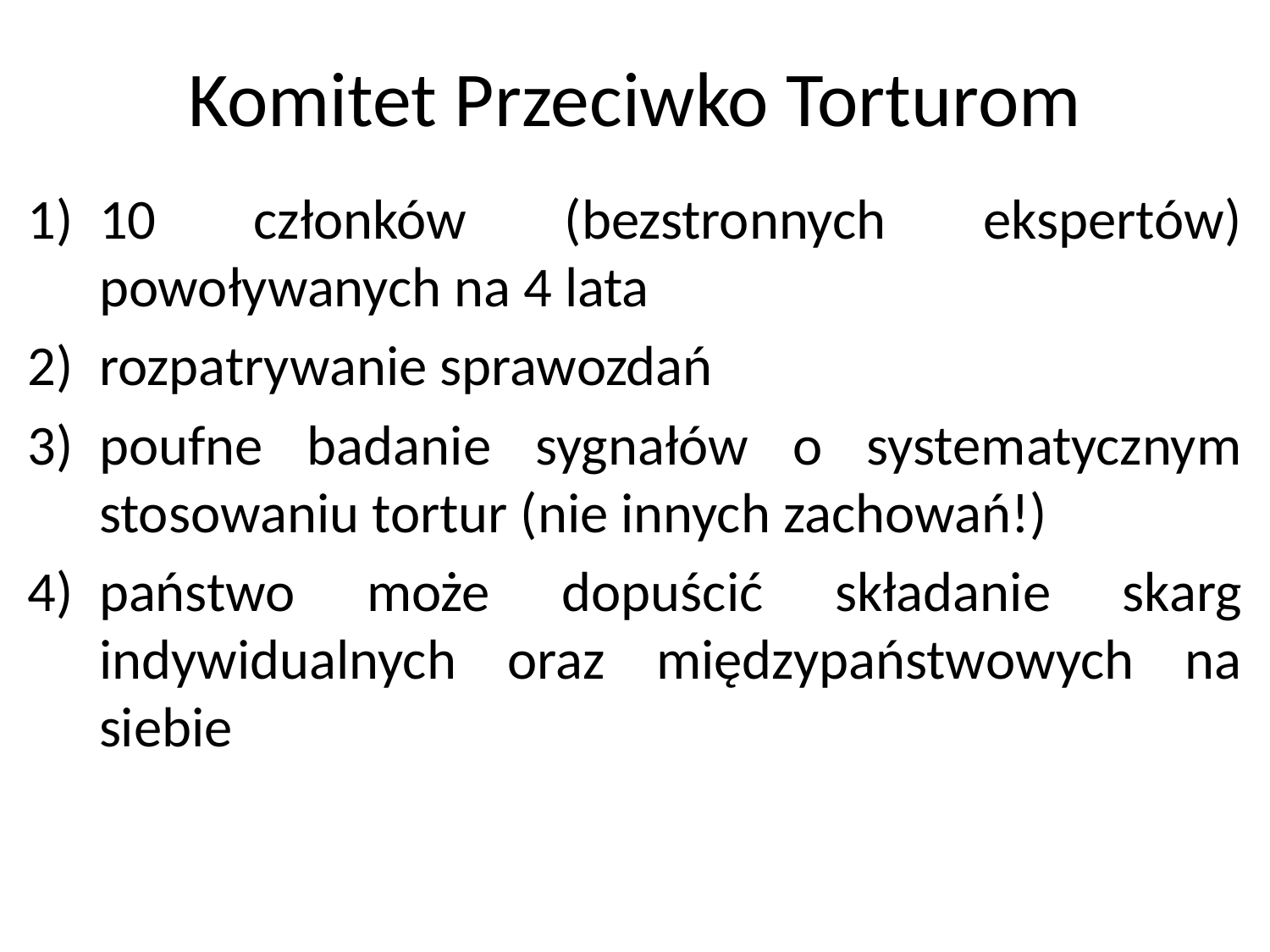

# Komitet Przeciwko Torturom
10 członków (bezstronnych ekspertów) powoływanych na 4 lata
rozpatrywanie sprawozdań
poufne badanie sygnałów o systematycznym stosowaniu tortur (nie innych zachowań!)
państwo może dopuścić składanie skarg indywidualnych oraz międzypaństwowych na siebie